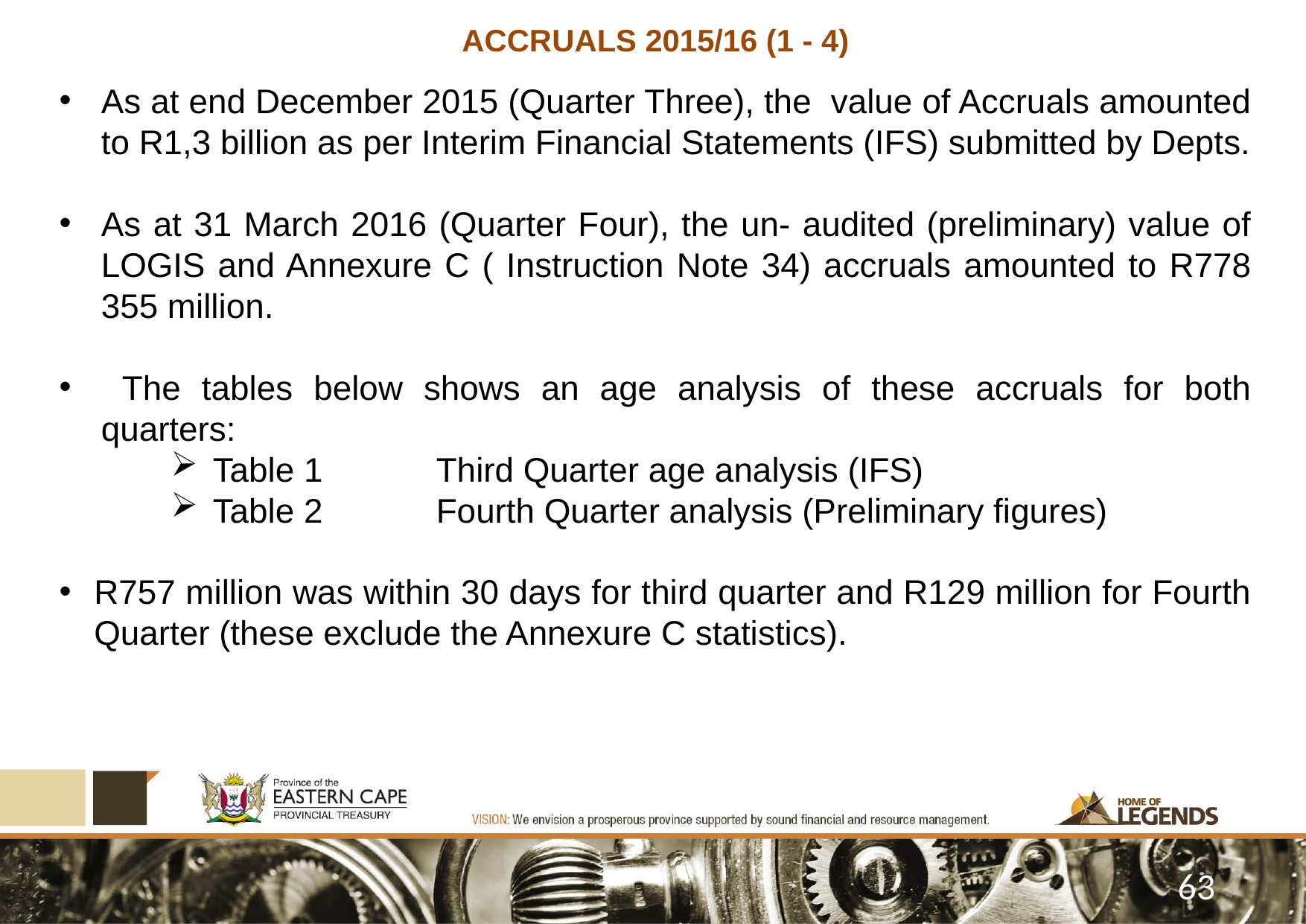

ACCRUALS 2015/16 (1 - 4)

As at end December 2015 (Quarter Three), the  value of Accruals amounted to R1,3 billion as per Interim Financial Statements (IFS) submitted by Depts.

As at 31 March 2016 (Quarter Four), the un- audited (preliminary) value of LOGIS and Annexure C ( Instruction Note 34) accruals amounted to R778 355 million.

 The tables below shows an age analysis of these accruals for both quarters:
Table 1		Third Quarter age analysis (IFS)
Table 2		Fourth Quarter analysis (Preliminary figures)

R757 million was within 30 days for third quarter and R129 million for Fourth Quarter (these exclude the Annexure C statistics).

63